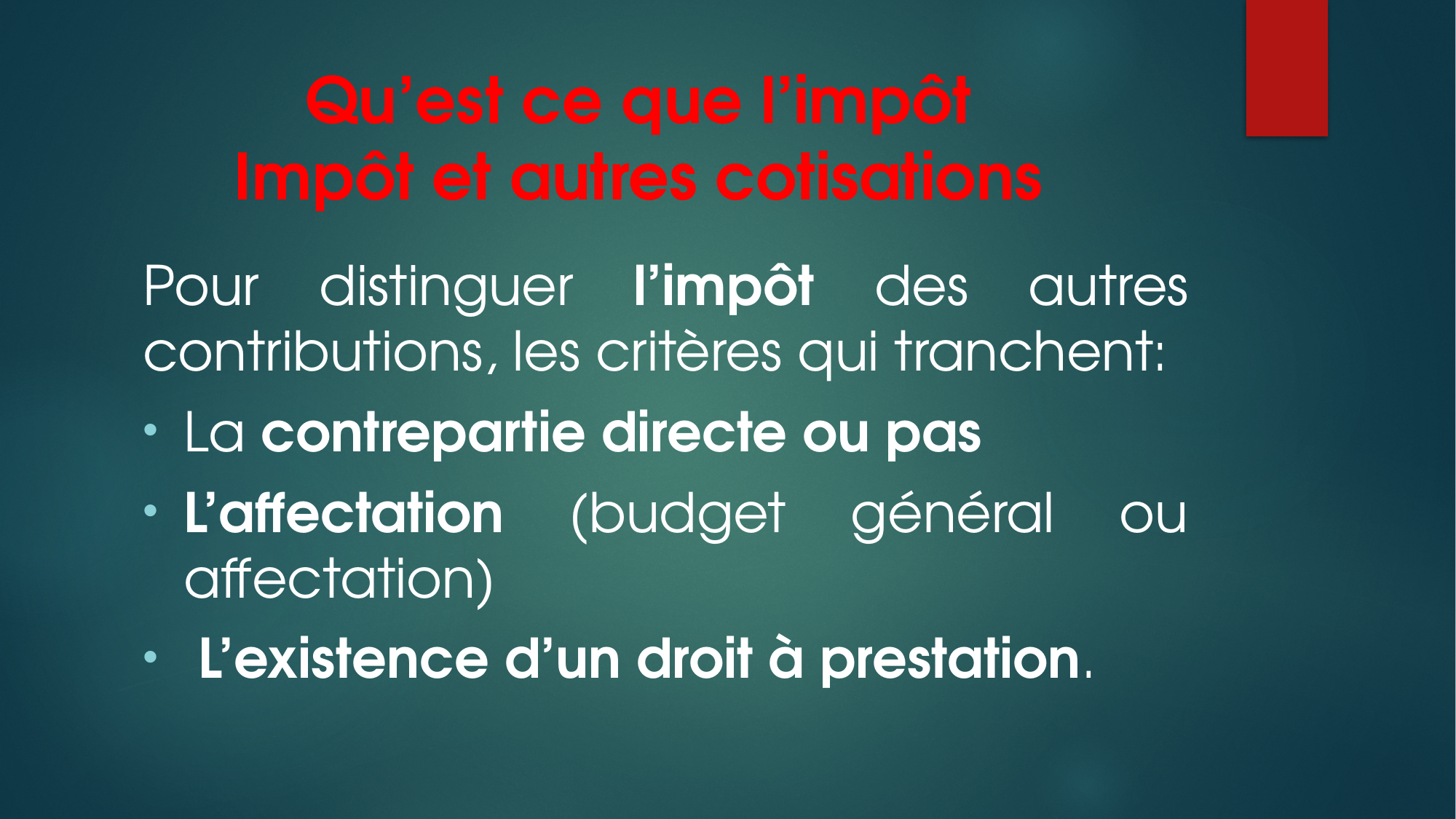

# Qu’est ce que l’impôt Impôt et autres cotisations
Pour distinguer l’impôt des autres contributions, les critères qui tranchent:
La contrepartie directe ou pas
L’affectation (budget général ou affectation)
 L’existence d’un droit à prestation.